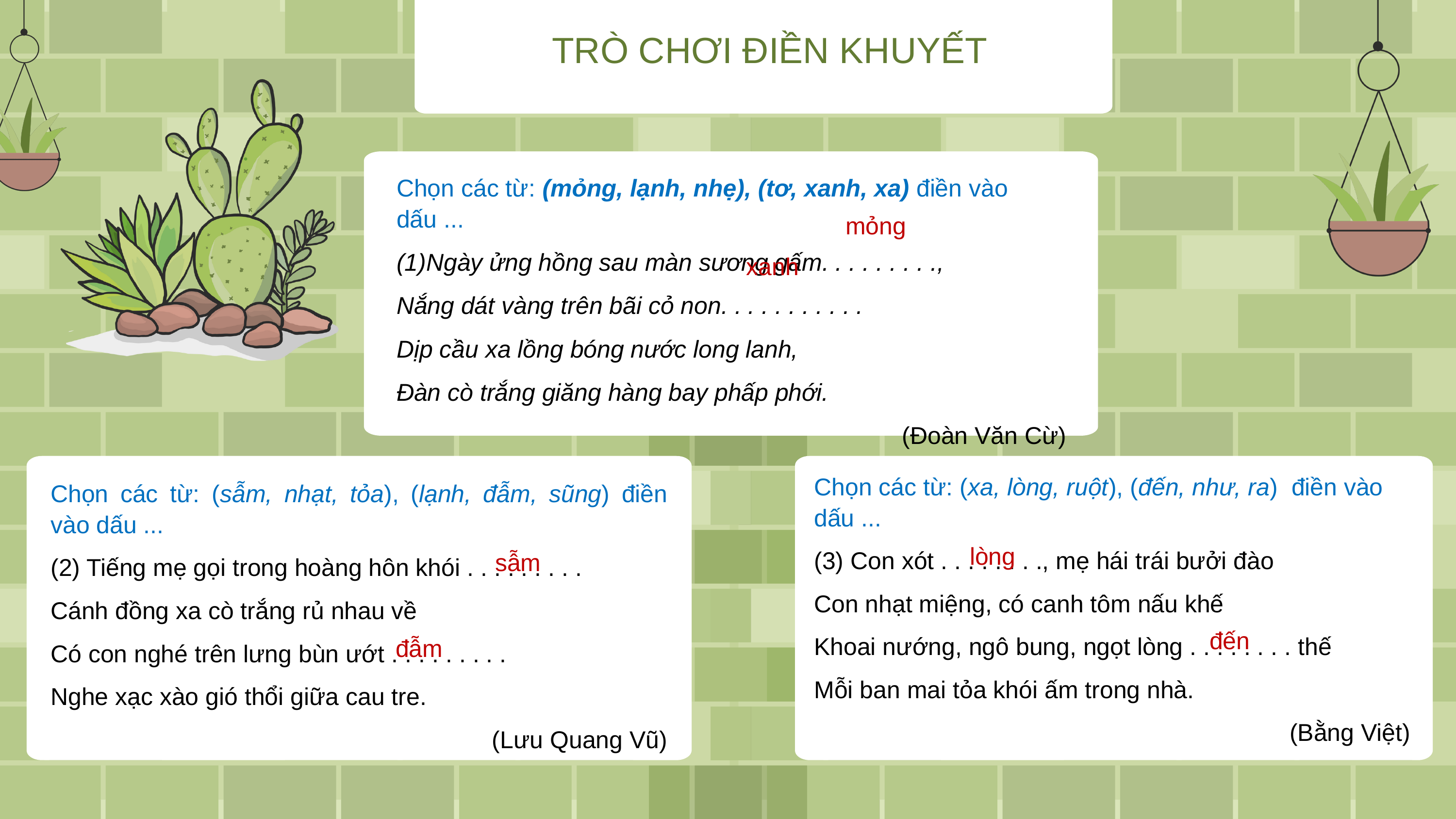

TRÒ CHƠI ĐIỀN KHUYẾT

Chọn các từ: (mỏng, lạnh, nhẹ), (tơ, xanh, xa) điền vào dấu ...
Ngày ửng hồng sau màn sương gấm. . . . . . . . .,
Nắng dát vàng trên bãi cỏ non. . . . . . . . . . .
Dịp cầu xa lồng bóng nước long lanh,
Đàn cò trắng giăng hàng bay phấp phới.
                    (Đoàn Văn Cừ)
mỏng
xanh

Chọn các từ: (xa, lòng, ruột), (đến, như, ra)  điền vào dấu ...
(3) Con xót . . . . . . . ., mẹ hái trái bưởi đào
Con nhạt miệng, có canh tôm nấu khế
Khoai nướng, ngô bung, ngọt lòng . . . . . . . . thế
Mỗi ban mai tỏa khói ấm trong nhà.
      (Bằng Việt)
Chọn các từ: (sẫm, nhạt, tỏa), (lạnh, đẫm, sũng) điền vào dấu ...
(2) Tiếng mẹ gọi trong hoàng hôn khói . . . . . . . . .
Cánh đồng xa cò trắng rủ nhau về
Có con nghé trên lưng bùn ướt . . . . . . . . .
Nghe xạc xào gió thổi giữa cau tre.
(Lưu Quang Vũ)
lòng
sẫm
đến
đẫm